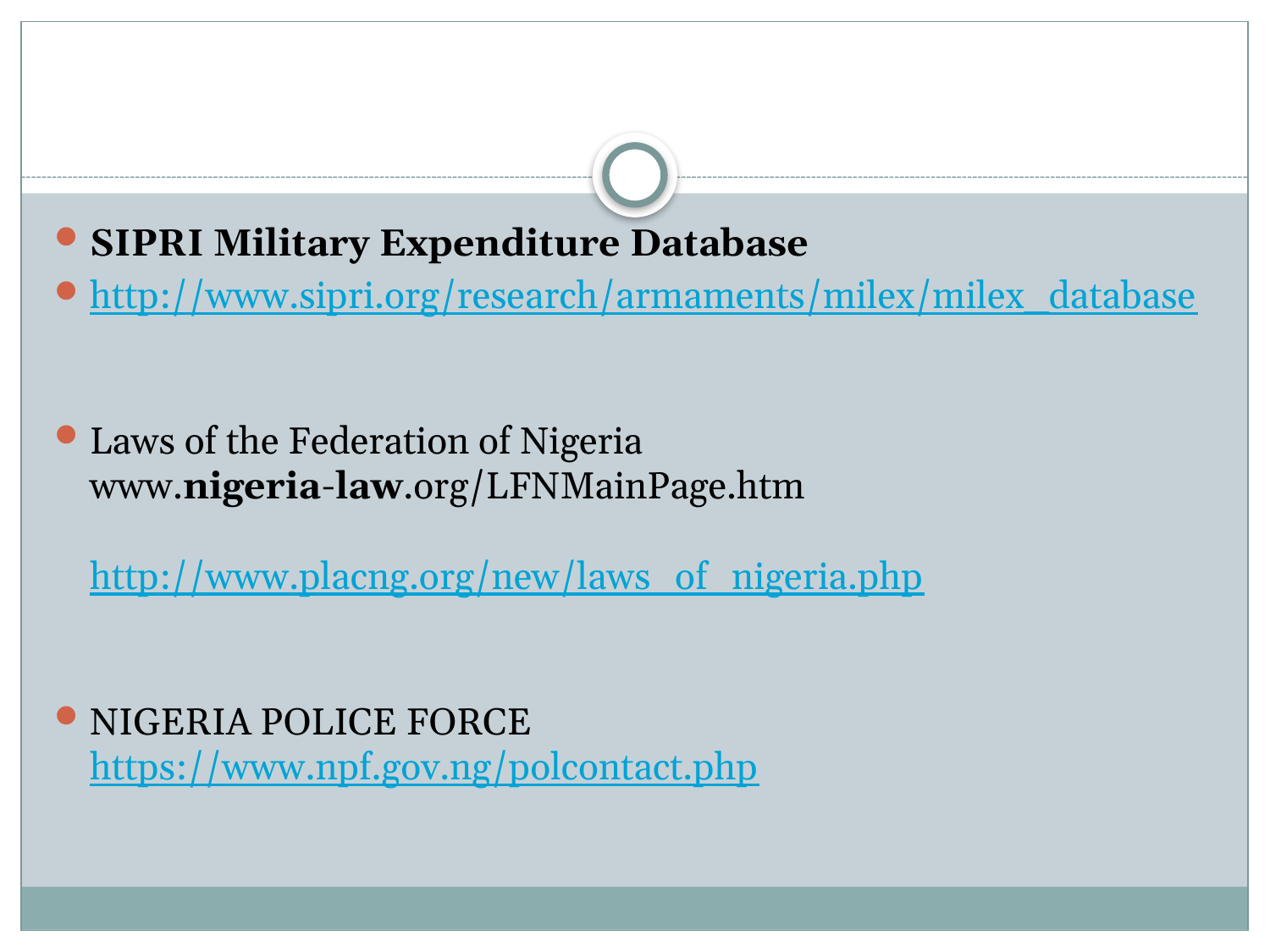

#
SIPRI Military Expenditure Database
http://www.sipri.org/research/armaments/milex/milex_database
Laws of the Federation of Nigeria
www.nigeria-law.org/LFNMainPage.htm
http://www.placng.org/new/laws_of_nigeria.php
NIGERIA POLICE FORCE
https://www.npf.gov.ng/polcontact.php